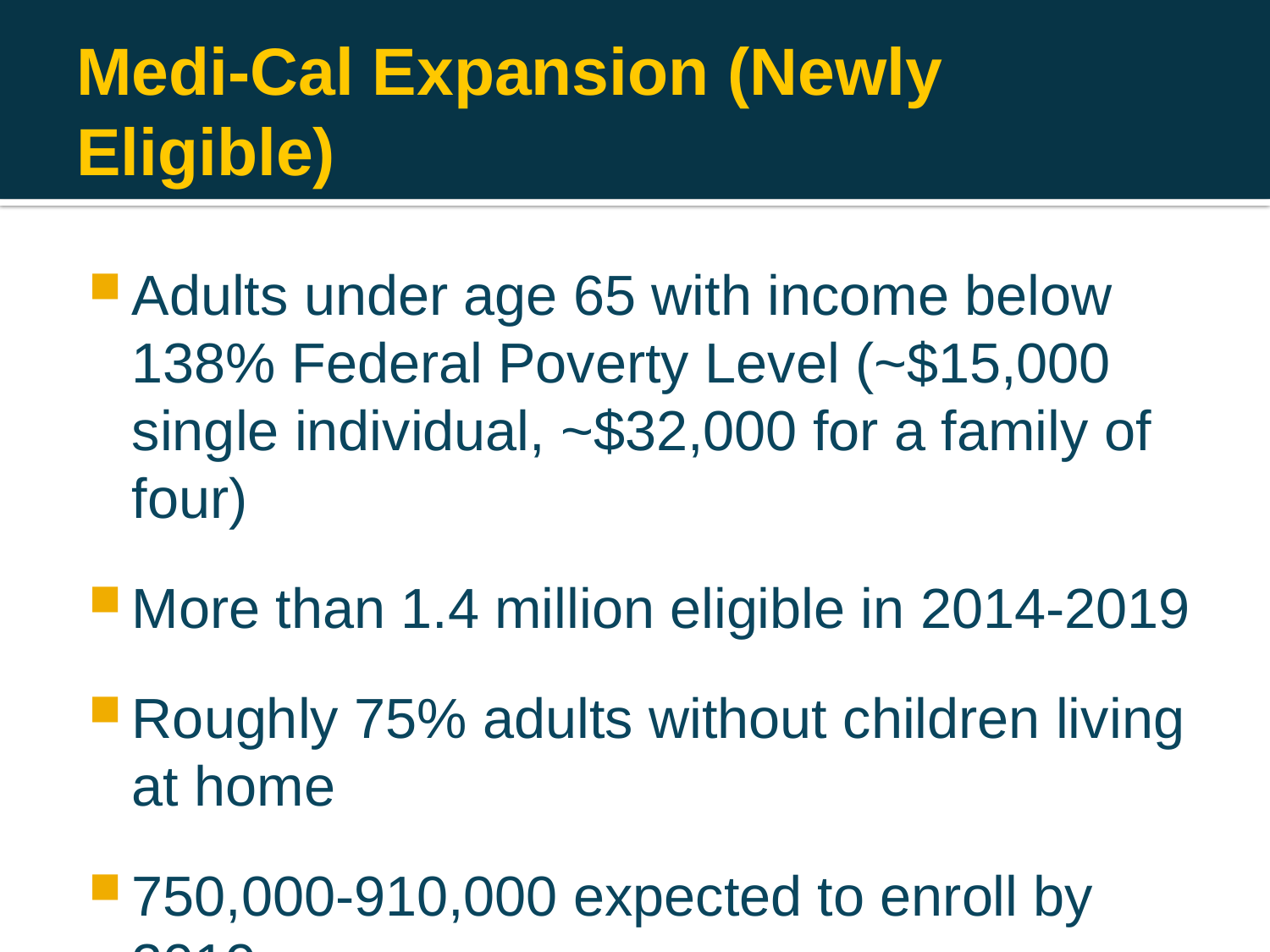

# Medi-Cal Expansion (Newly Eligible)
Adults under age 65 with income below 138% Federal Poverty Level (~$15,000 single individual, ~$32,000 for a family of four)
More than 1.4 million eligible in 2014-2019
Roughly 75% adults without children living at home
750,000-910,000 expected to enroll by 2019